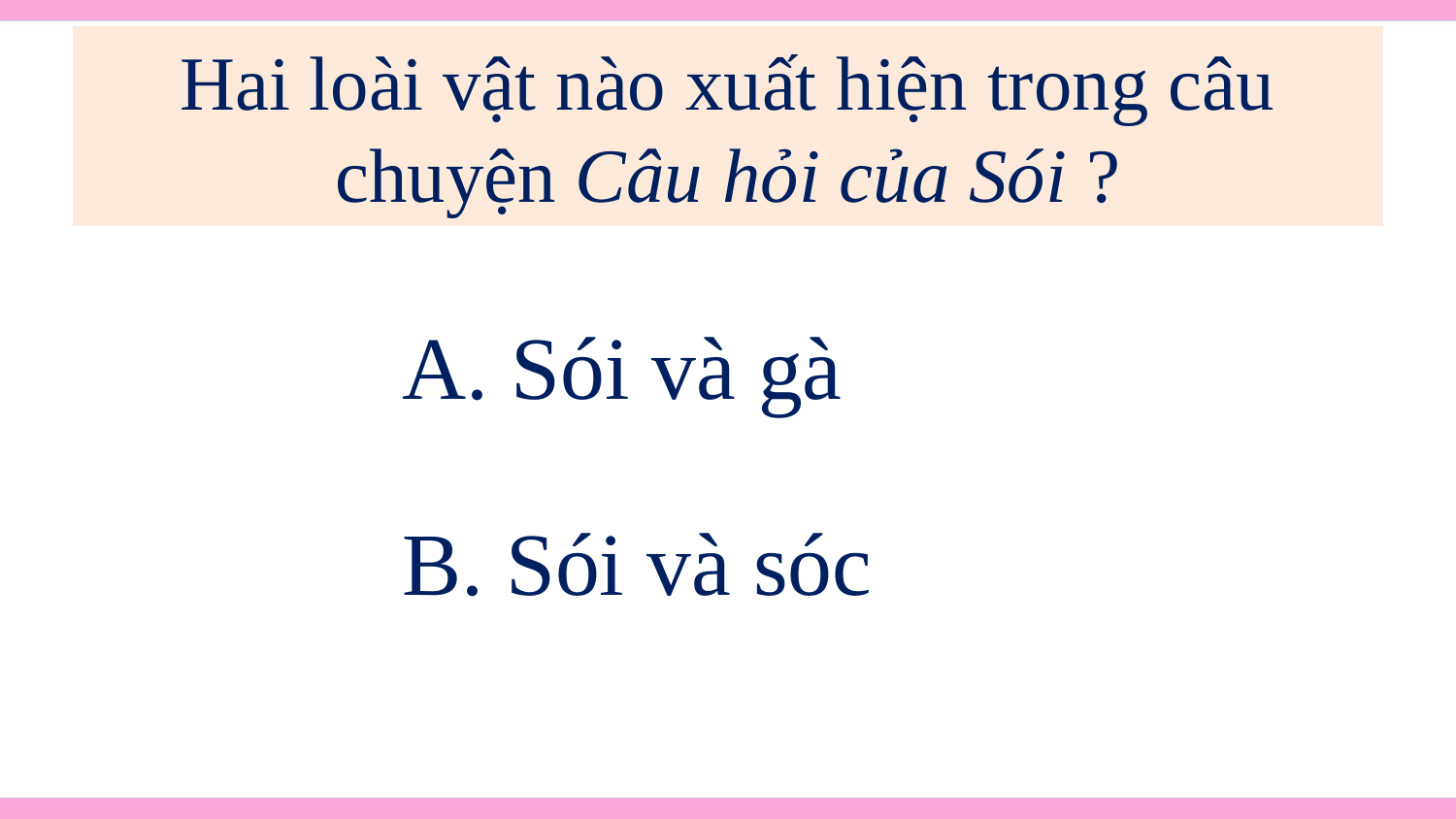

# Hai loài vật nào xuất hiện trong câu chuyện Câu hỏi của Sói ?
A. Sói và gà
B. Sói và sóc